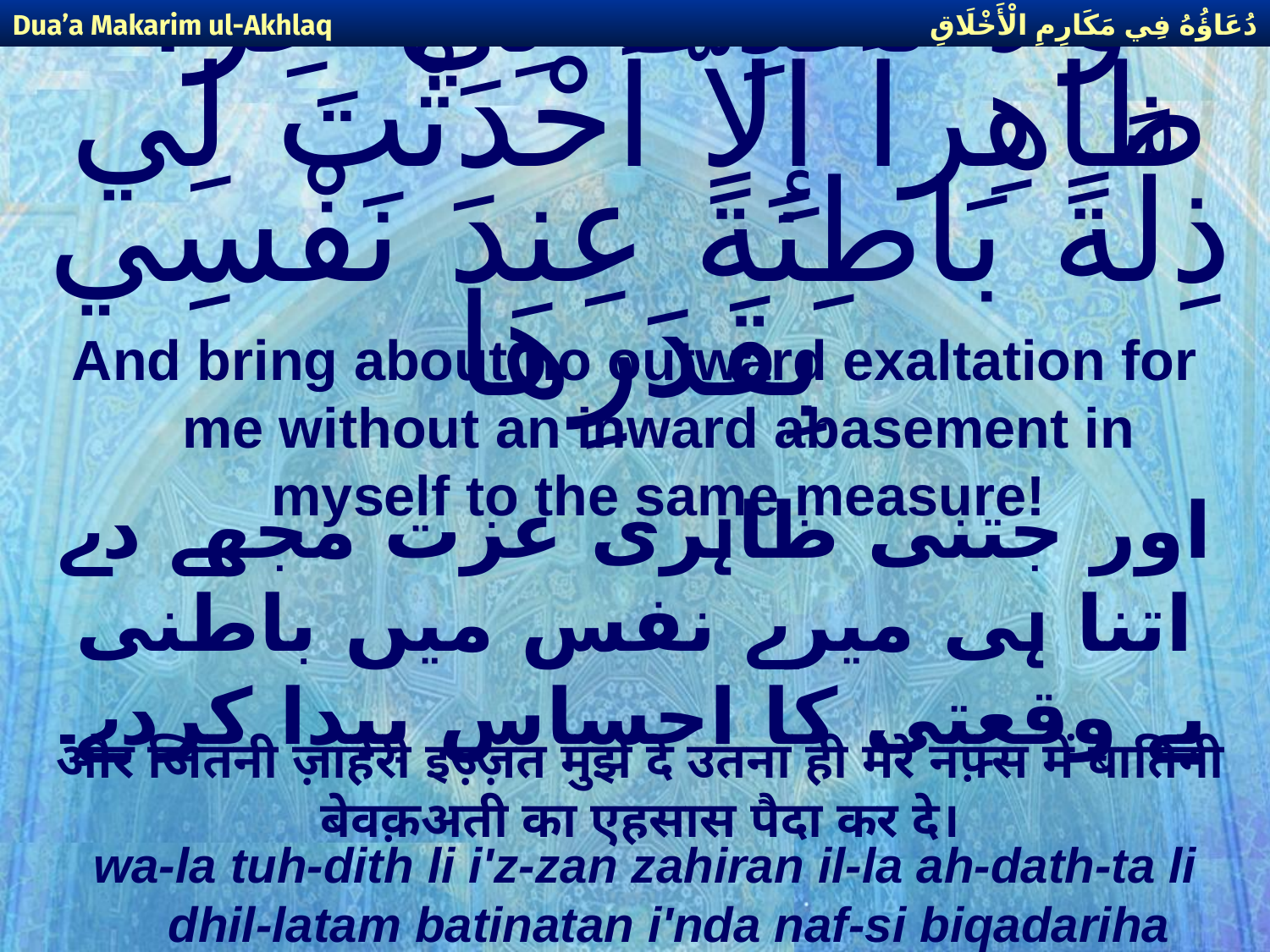

دُعَاؤُهُ فِي مَكَارِمِ الْأَخْلَاقِ
Dua’a Makarim ul-Akhlaq
# وَلا تُحْدِثْ لِي عِزّاً ظَاهِراً إِلاَّ أَحْدَثْتَ لِي ذِلَّةً بَاطِنَةً عِندَ نَفْسِي بِقَدَرِهَا
And bring about no outward exaltation for me without an inward abasement in myself to the same measure!
اور جتنی ظاہری عزت مجھے دے اتنا ہی میرے نفس میں باطنی بے وقعتی كا احساس پیدا كردے۔
और जितनी ज़ाहेरी इज़्ज़त मुझे दे उतना ही मेरे नफ़्स में बातिनी बेवक़अती का एहसास पैदा कर दे।
wa-la tuh-dith li i'z-zan zahiran il-la ah-dath-ta li dhil-latam batinatan i'nda naf-si biqadariha